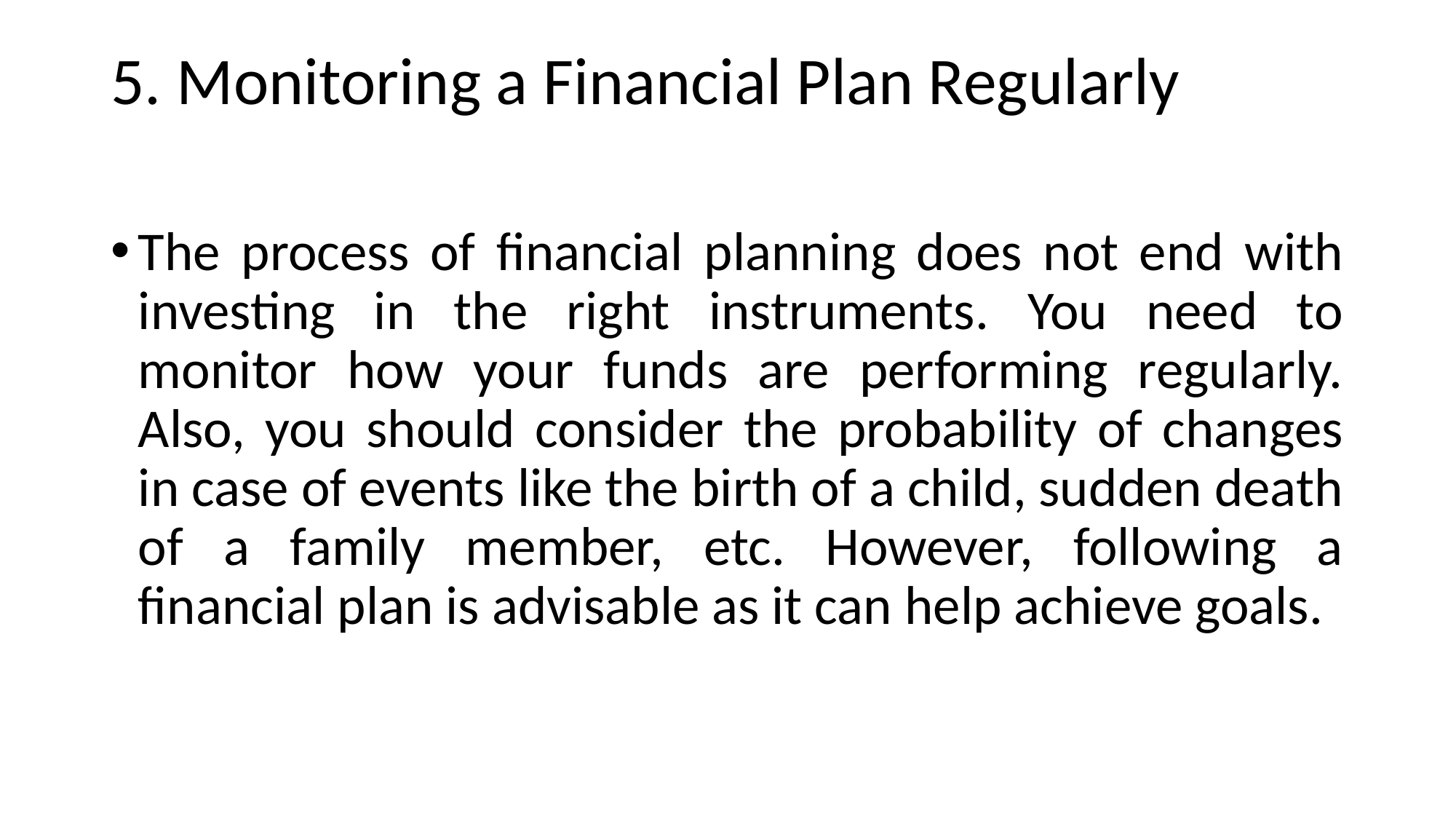

# 5. Monitoring a Financial Plan Regularly
The process of financial planning does not end with investing in the right instruments. You need to monitor how your funds are performing regularly. Also, you should consider the probability of changes in case of events like the birth of a child, sudden death of a family member, etc. However, following a financial plan is advisable as it can help achieve goals.